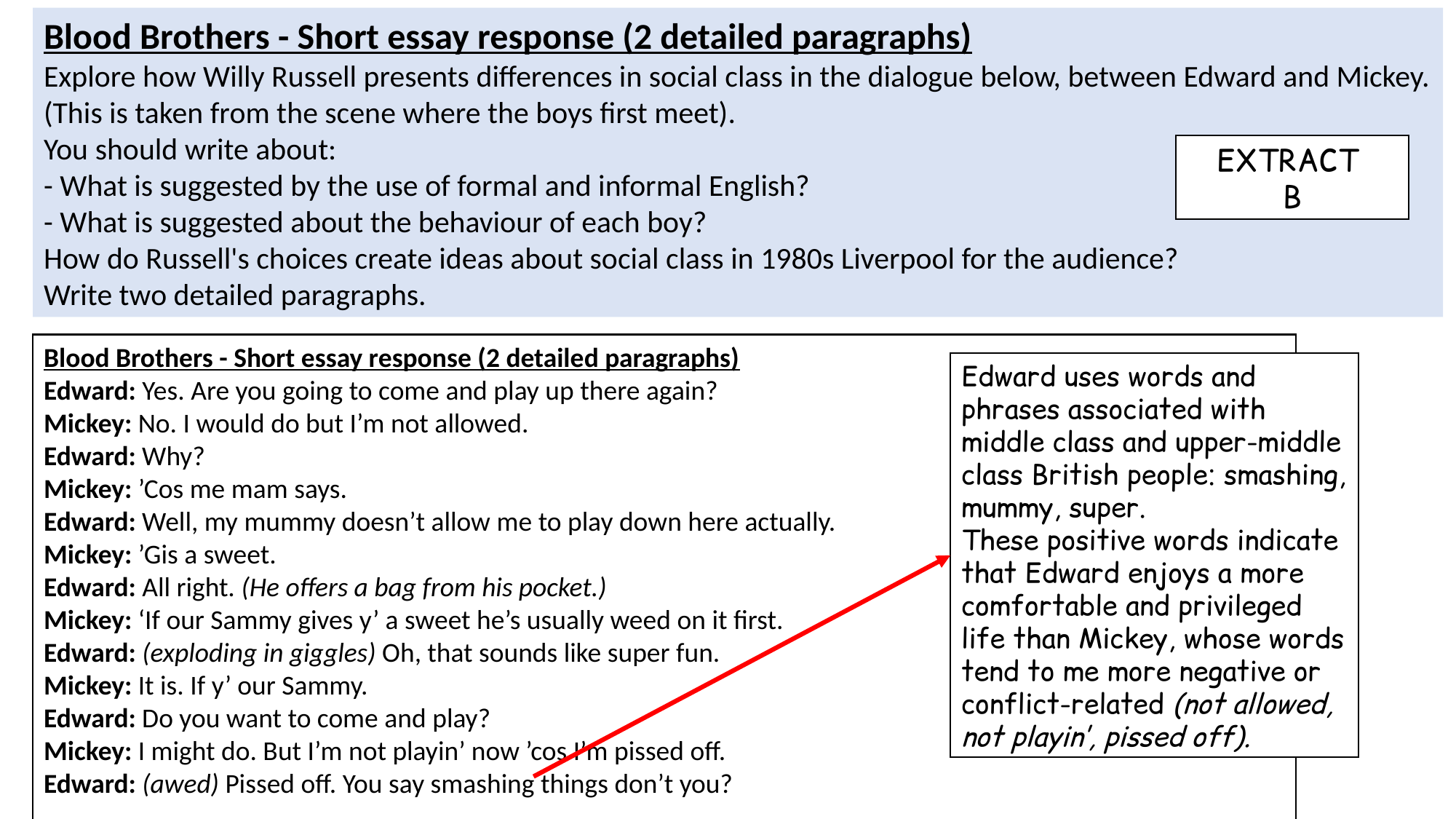

Blood Brothers - Short essay response (2 detailed paragraphs)
Explore how Willy Russell presents differences in social class in the dialogue below, between Edward and Mickey. (This is taken from the scene where the boys first meet).
You should write about:
- What is suggested by the use of formal and informal English?
- What is suggested about the behaviour of each boy?
How do Russell's choices create ideas about social class in 1980s Liverpool for the audience?
Write two detailed paragraphs.
EXTRACT
B
Blood Brothers - Short essay response (2 detailed paragraphs)
Edward: Yes. Are you going to come and play up there again?
Mickey: No. I would do but I’m not allowed.
Edward: Why?
Mickey: ’Cos me mam says.
Edward: Well, my mummy doesn’t allow me to play down here actually.
Mickey: ’Gis a sweet.
Edward: All right. (He offers a bag from his pocket.)
Mickey: ‘If our Sammy gives y’ a sweet he’s usually weed on it first.
Edward: (exploding in giggles) Oh, that sounds like super fun.
Mickey: It is. If y’ our Sammy.
Edward: Do you want to come and play?
Mickey: I might do. But I’m not playin’ now ’cos I’m pissed off.
Edward: (awed) Pissed off. You say smashing things don’t you?

Edward uses words and phrases associated with middle class and upper-middle class British people: smashing, mummy, super.
These positive words indicate that Edward enjoys a more comfortable and privileged life than Mickey, whose words tend to me more negative or conflict-related (not allowed, not playin’, pissed off).